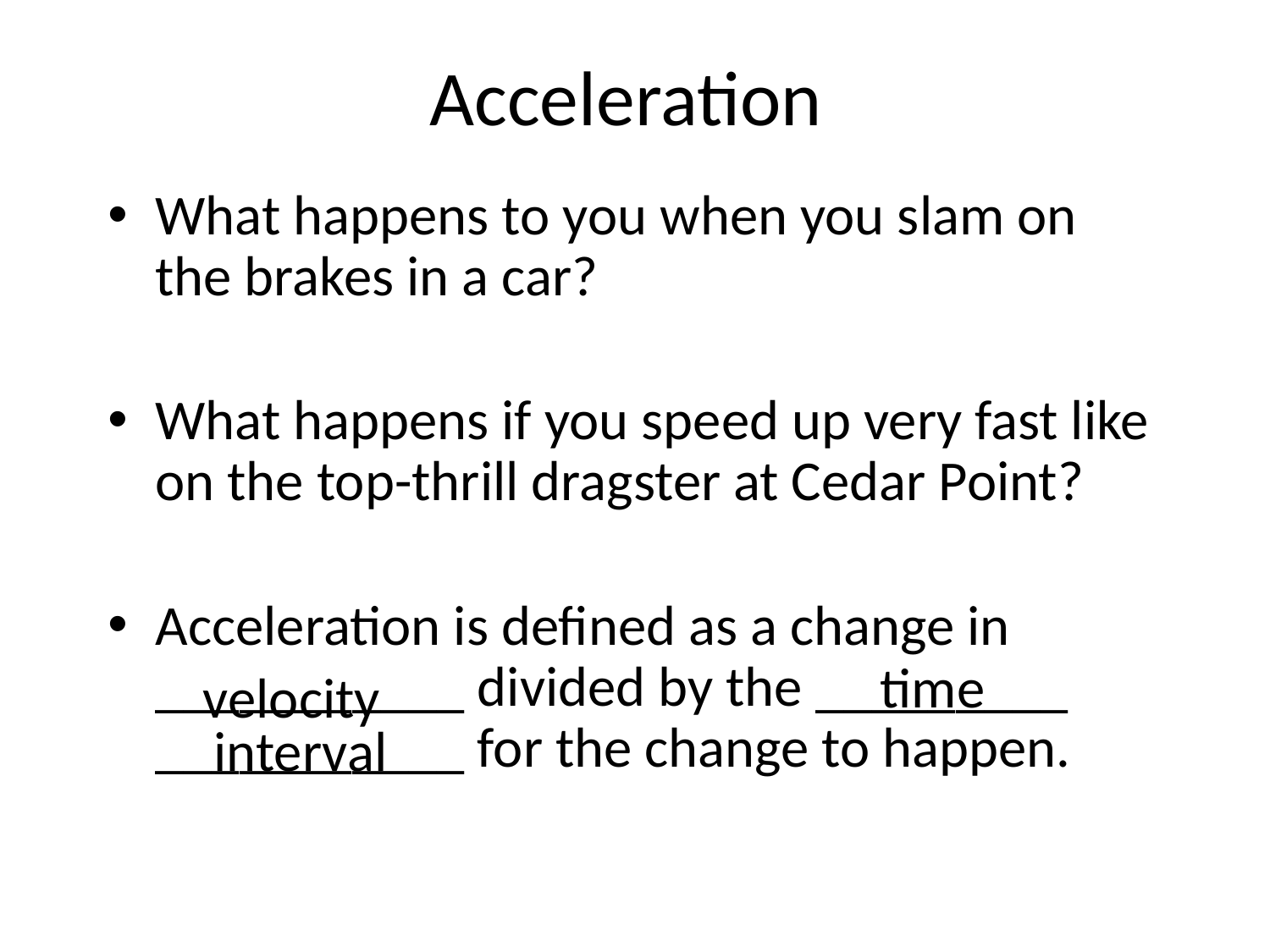

# Acceleration
What happens to you when you slam on the brakes in a car?

What happens if you speed up very fast like on the top-thrill dragster at Cedar Point?

Acceleration is defined as a change in ___________ divided by the _________ ___________ for the change to happen.

time
velocity
interval